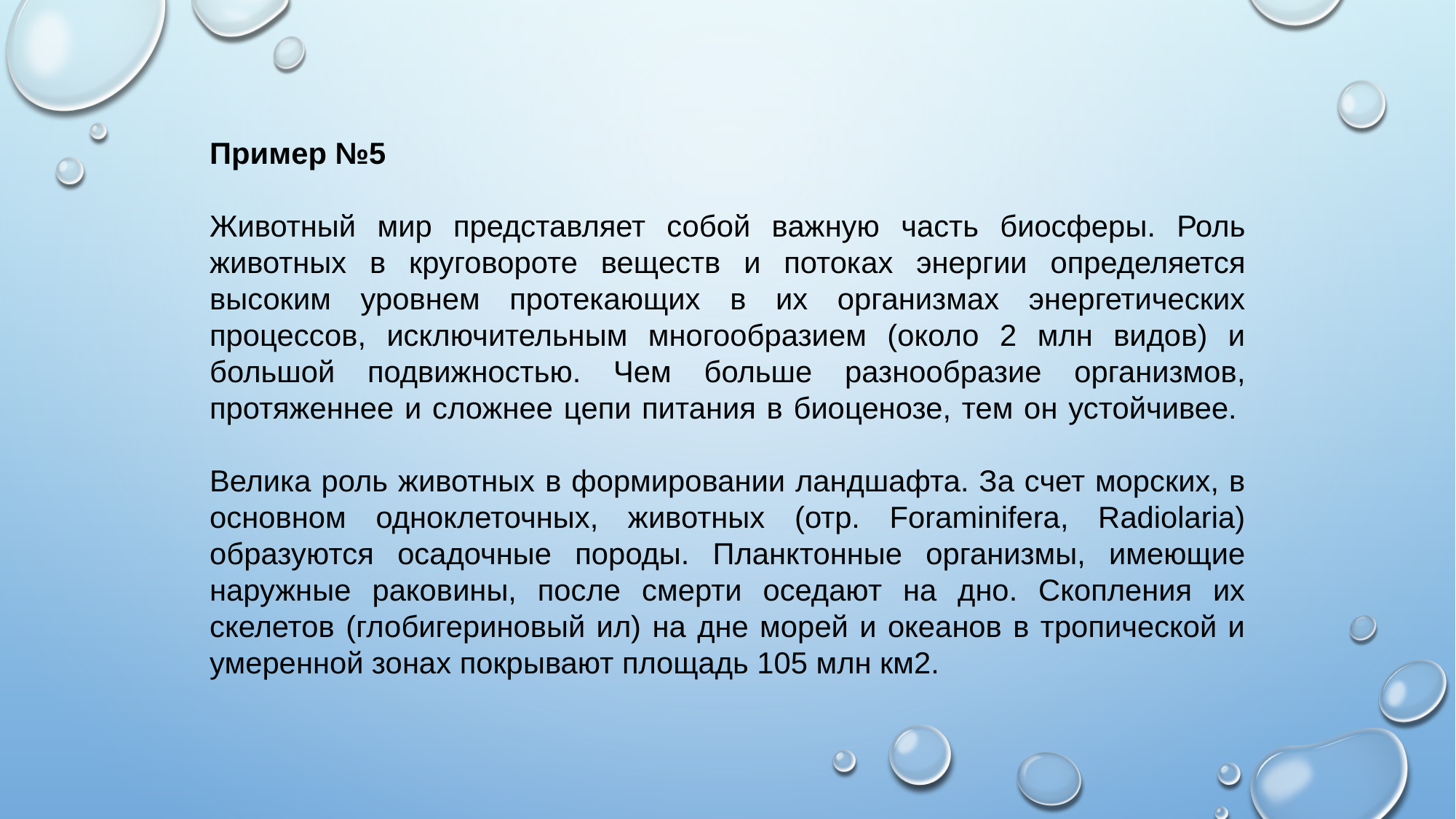

Пример №5

Животный мир представляет собой важную часть биосферы. Роль животных в круговороте веществ и потоках энергии определяется высоким уровнем протекающих в их организмах энергетических процессов, исключительным многообразием (около 2 млн видов) и большой подвижностью. Чем больше разнообразие организмов, протяженнее и сложнее цепи питания в биоценозе, тем он устойчивее. 
Велика роль животных в формировании ландшафта. За счет морских, в основном одноклеточных, животных (отр. Foraminifera, Radiolaria) образуются осадочные породы. Планктонные организмы, имеющие наружные раковины, после смерти оседают на дно. Скопления их скелетов (глобигериновый ил) на дне морей и океанов в тропической и умеренной зонах покрывают площадь 105 млн км2.